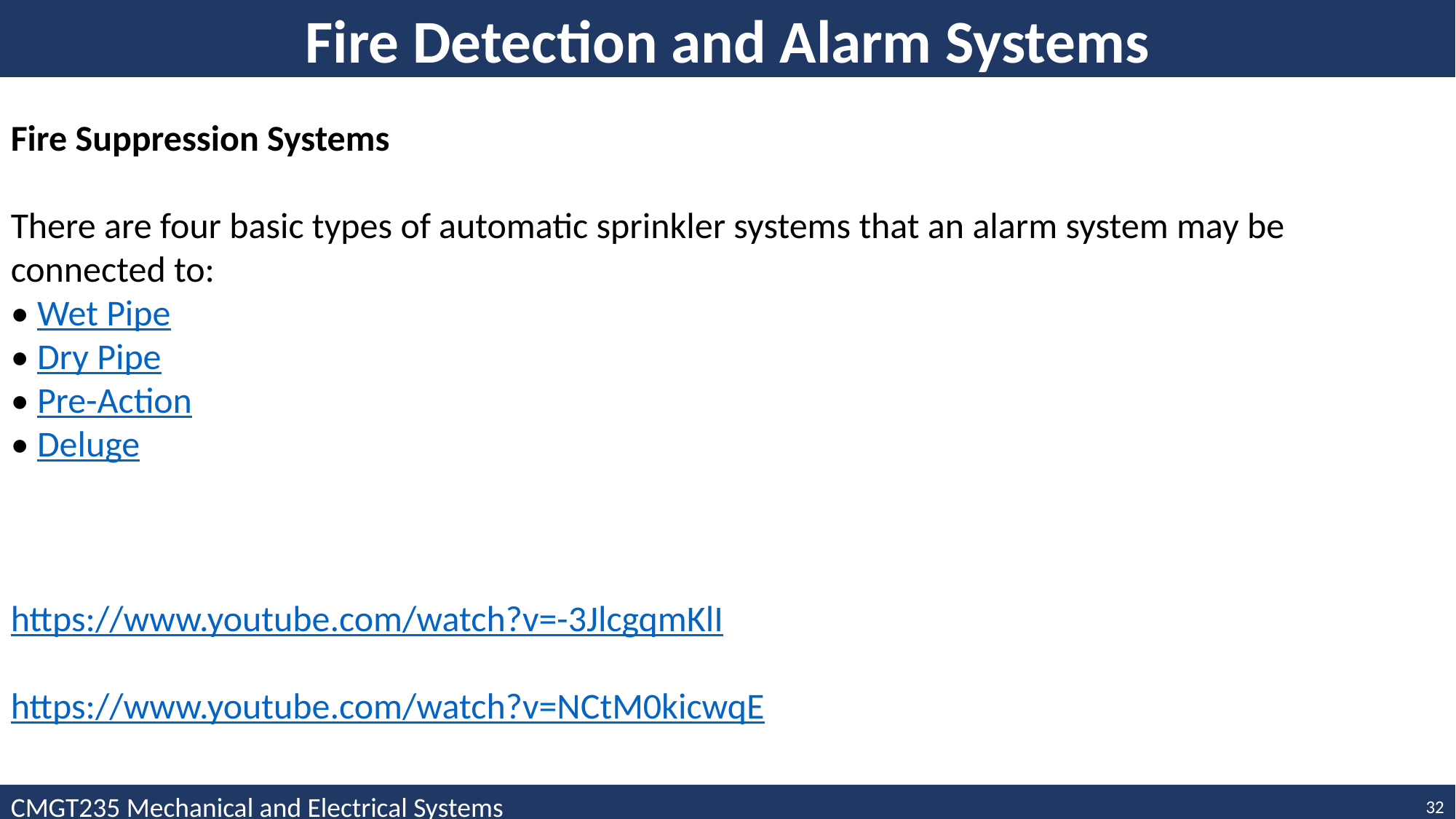

Fire Detection and Alarm Systems
Fire Suppression Systems

There are four basic types of automatic sprinkler systems that an alarm system may be connected to:
• Wet Pipe
• Dry Pipe
• Pre-Action
• Deluge

https://www.youtube.com/watch?v=-3JlcgqmKlI

https://www.youtube.com/watch?v=NCtM0kicwqE
CMGT235 Mechanical and Electrical Systems
32